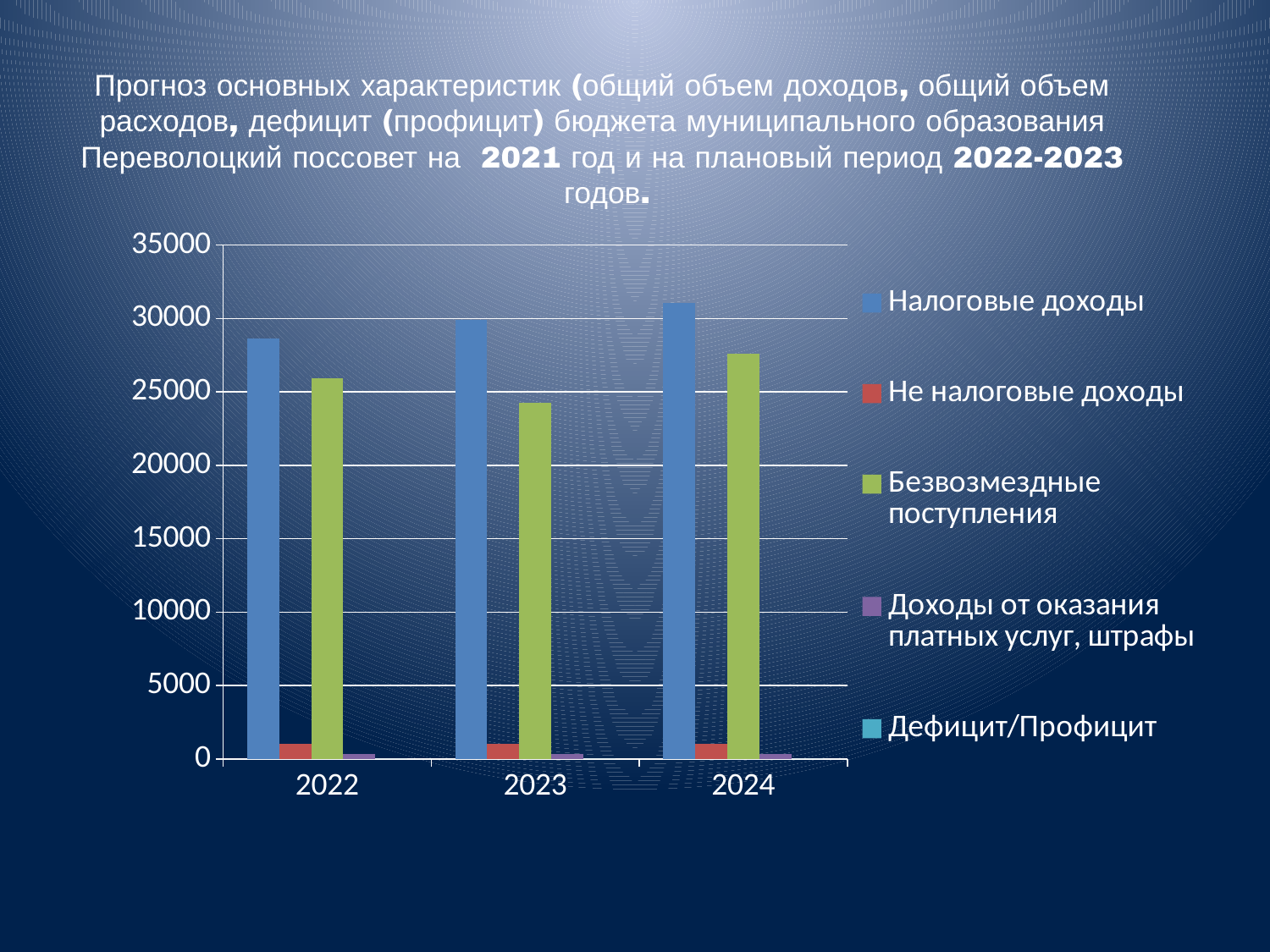

#
Прогноз основных характеристик (общий объем доходов, общий объем расходов, дефицит (профицит) бюджета муниципального образования Переволоцкий поссовет на  2021 год и на плановый период 2022-2023
 годов.

### Chart

| Category | Налоговые доходы | Не налоговые доходы  | Безвозмездные поступления | Доходы от оказания платных услуг, штрафы | Дефицит/Профицит |
|---|---|---|---|---|---|
| 2022 | 28647.0 | 1049.0 | 25943.89 | 305.0 | 0.0 |
| 2023 | 29897.0 | 1049.0 | 24256.29 | 305.0 | 0.0 |
| 2024 | 31068.0 | 1049.0 | 27580.27 | 305.0 | 0.0 |